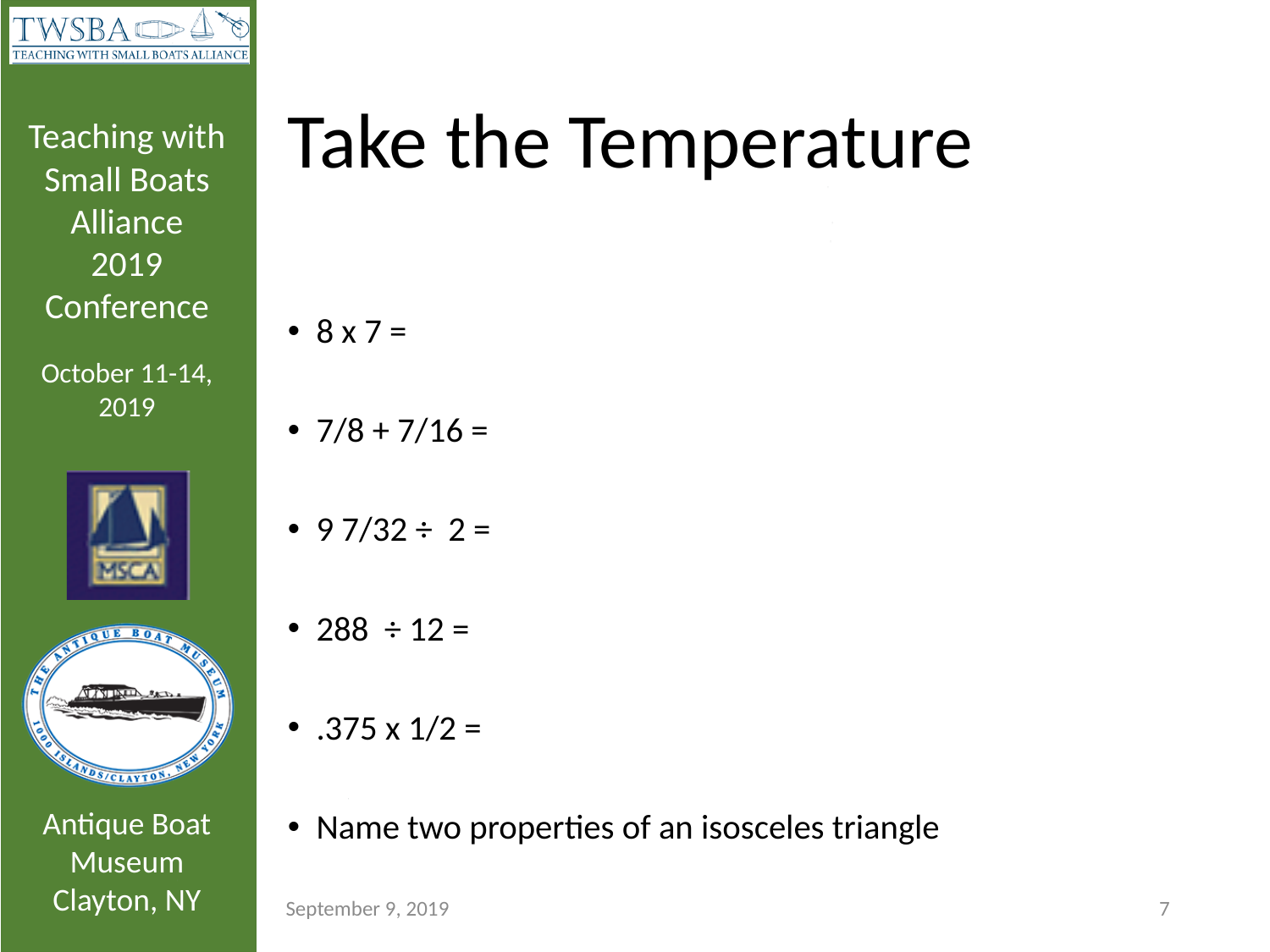

# Take the Temperature

8 x 7 =

7/8 + 7/16 =

9 7/32 ÷  2 =

288  ÷ 12 =

.375 x 1/2 =

Name two properties of an isosceles triangle

September 9, 2019
7